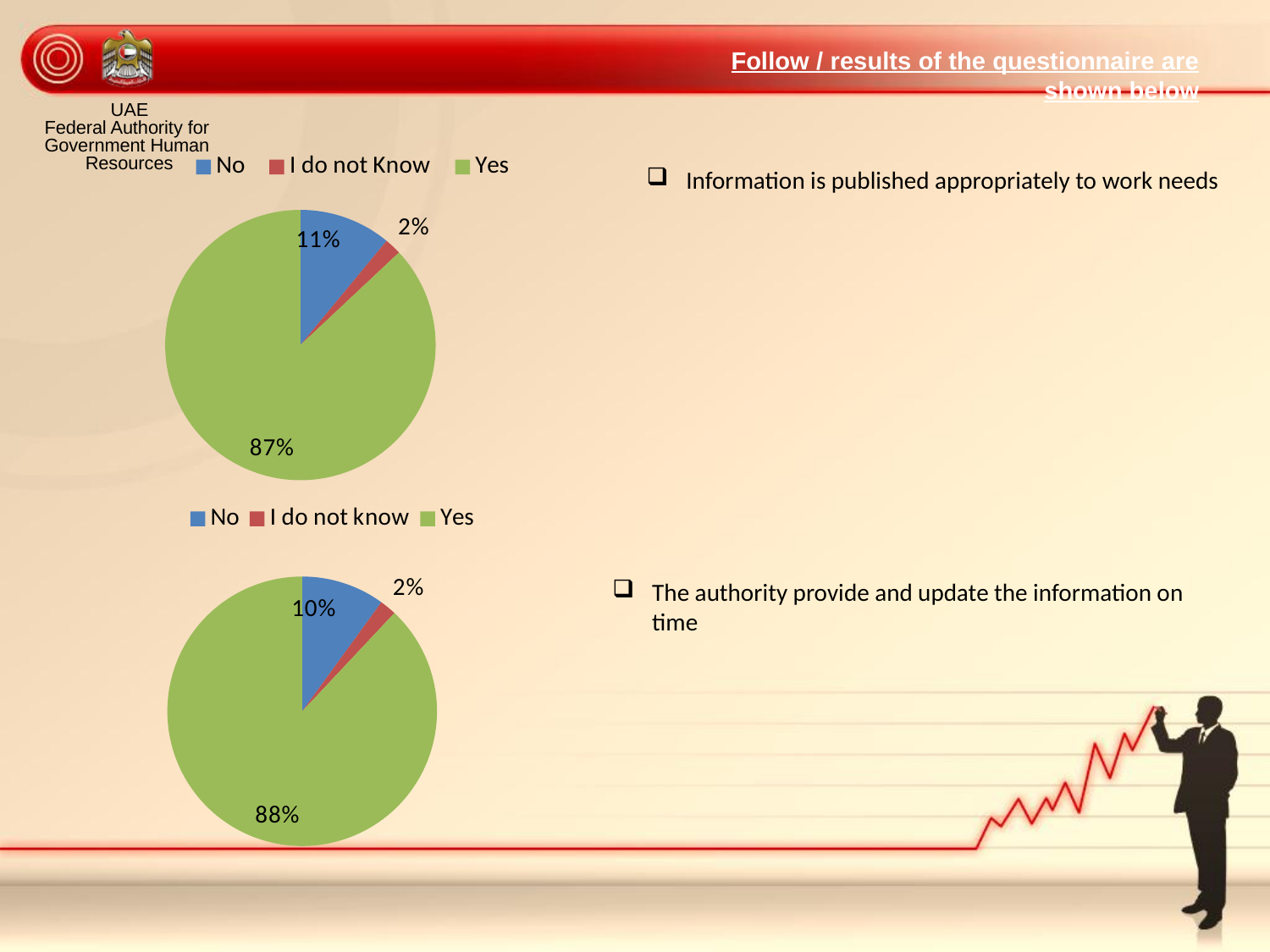

Follow / results of the questionnaire are shown below
UAE
Federal Authority for Government Human Resources

### Chart

| Category | Sales |
|---|---|
| No | 0.11 |
| I do not Know | 0.02 |
| Yes | 0.87 |
Information is published appropriately to work needs

### Chart

| Category | Sales |
|---|---|
| No | 0.1 |
| I do not know | 0.02 |
| Yes | 0.88 |
The authority provide and update the information on time